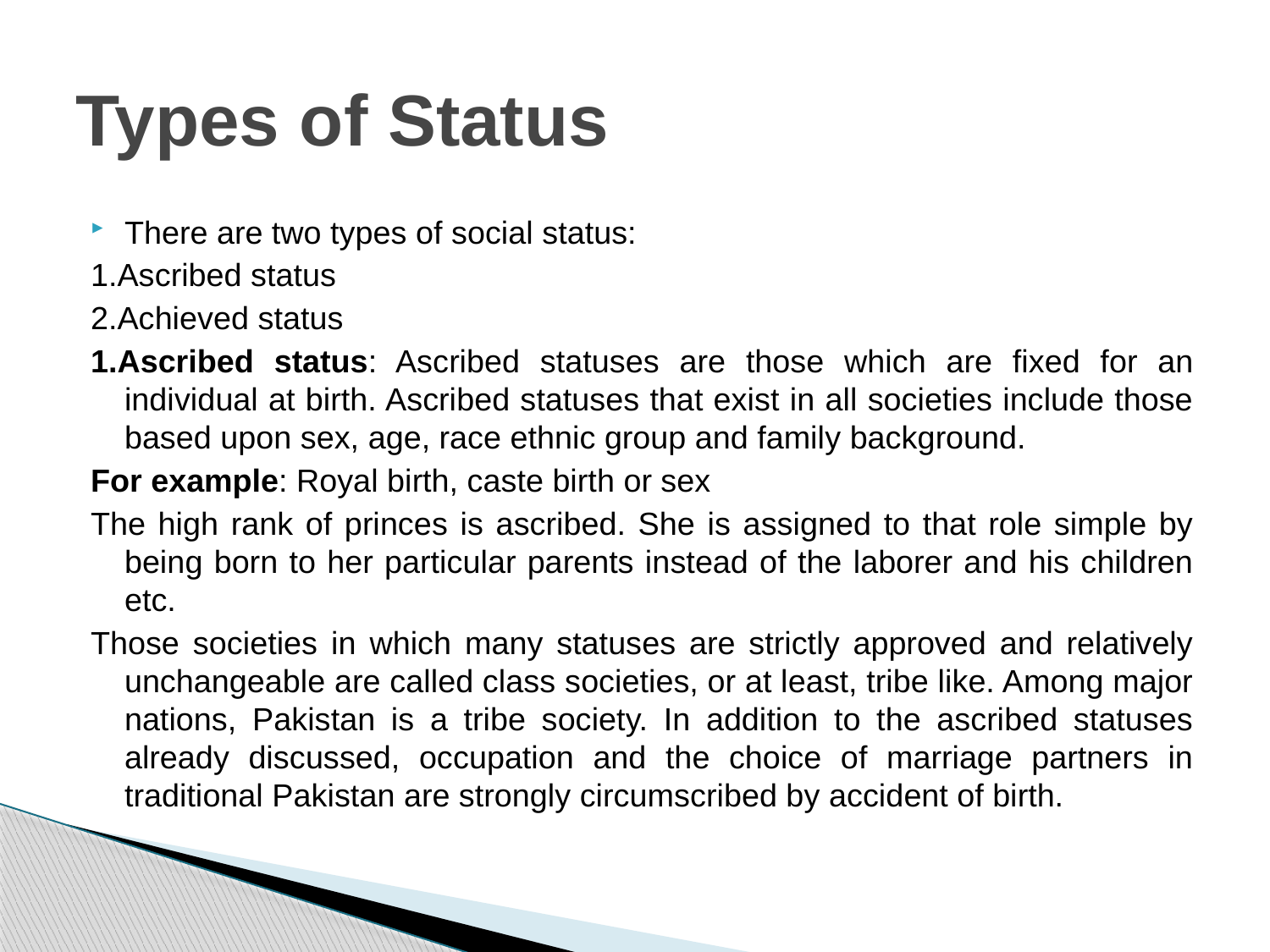

# Types of Status
There are two types of social status:
1.Ascribed status
2.Achieved status
1.Ascribed status: Ascribed statuses are those which are fixed for an individual at birth. Ascribed statuses that exist in all societies include those based upon sex, age, race ethnic group and family background.
For example: Royal birth, caste birth or sex
The high rank of princes is ascribed. She is assigned to that role simple by being born to her particular parents instead of the laborer and his children etc.
Those societies in which many statuses are strictly approved and relatively unchangeable are called class societies, or at least, tribe like. Among major nations, Pakistan is a tribe society. In addition to the ascribed statuses already discussed, occupation and the choice of marriage partners in traditional Pakistan are strongly circumscribed by accident of birth.